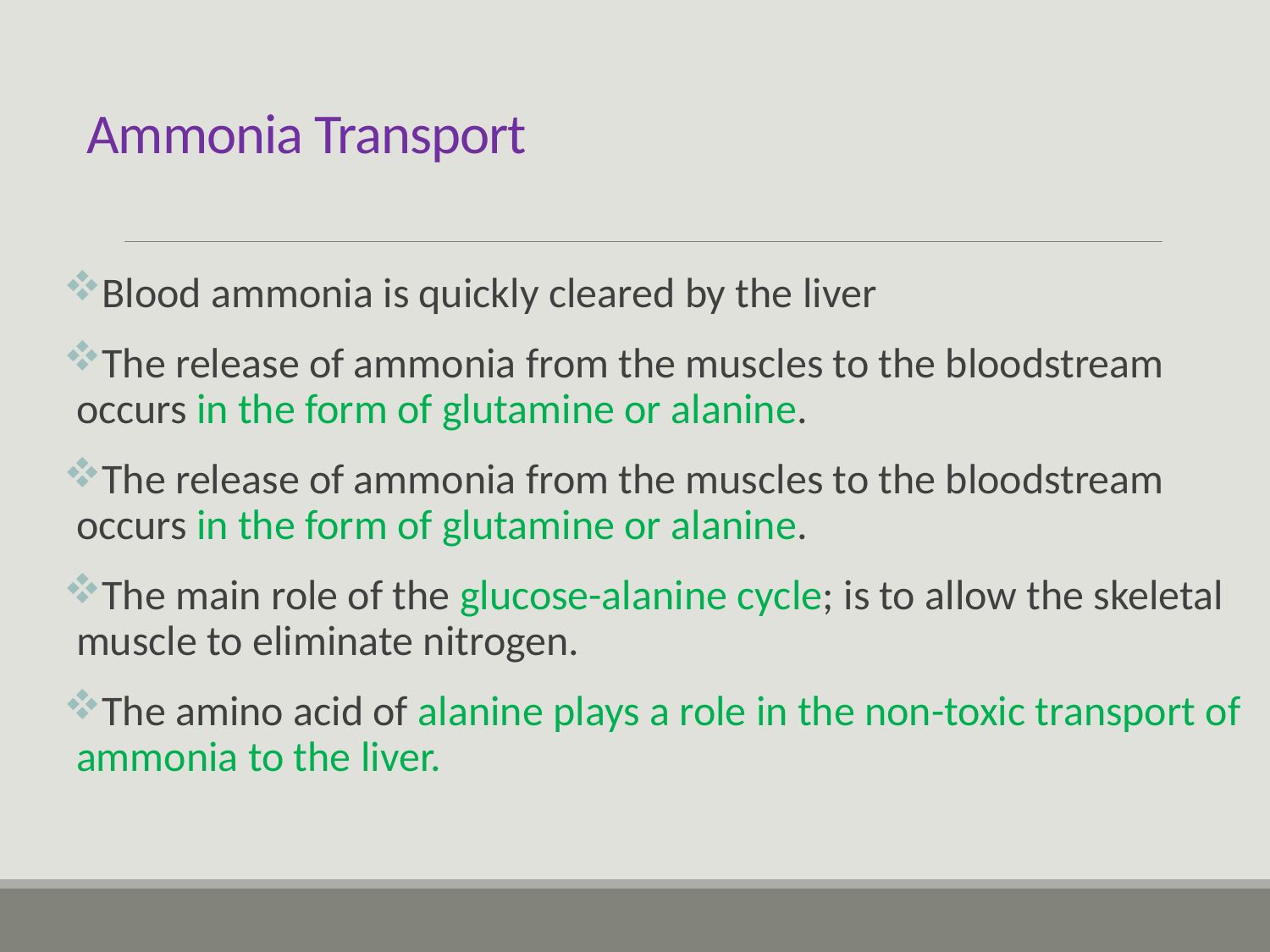

# Ammonia Transport
Blood ammonia is quickly cleared by the liver
The release of ammonia from the muscles to the bloodstream occurs in the form of glutamine or alanine.
The release of ammonia from the muscles to the bloodstream occurs in the form of glutamine or alanine.
The main role of the glucose-alanine cycle; is to allow the skeletal muscle to eliminate nitrogen.
The amino acid of alanine plays a role in the non-toxic transport of ammonia to the liver.